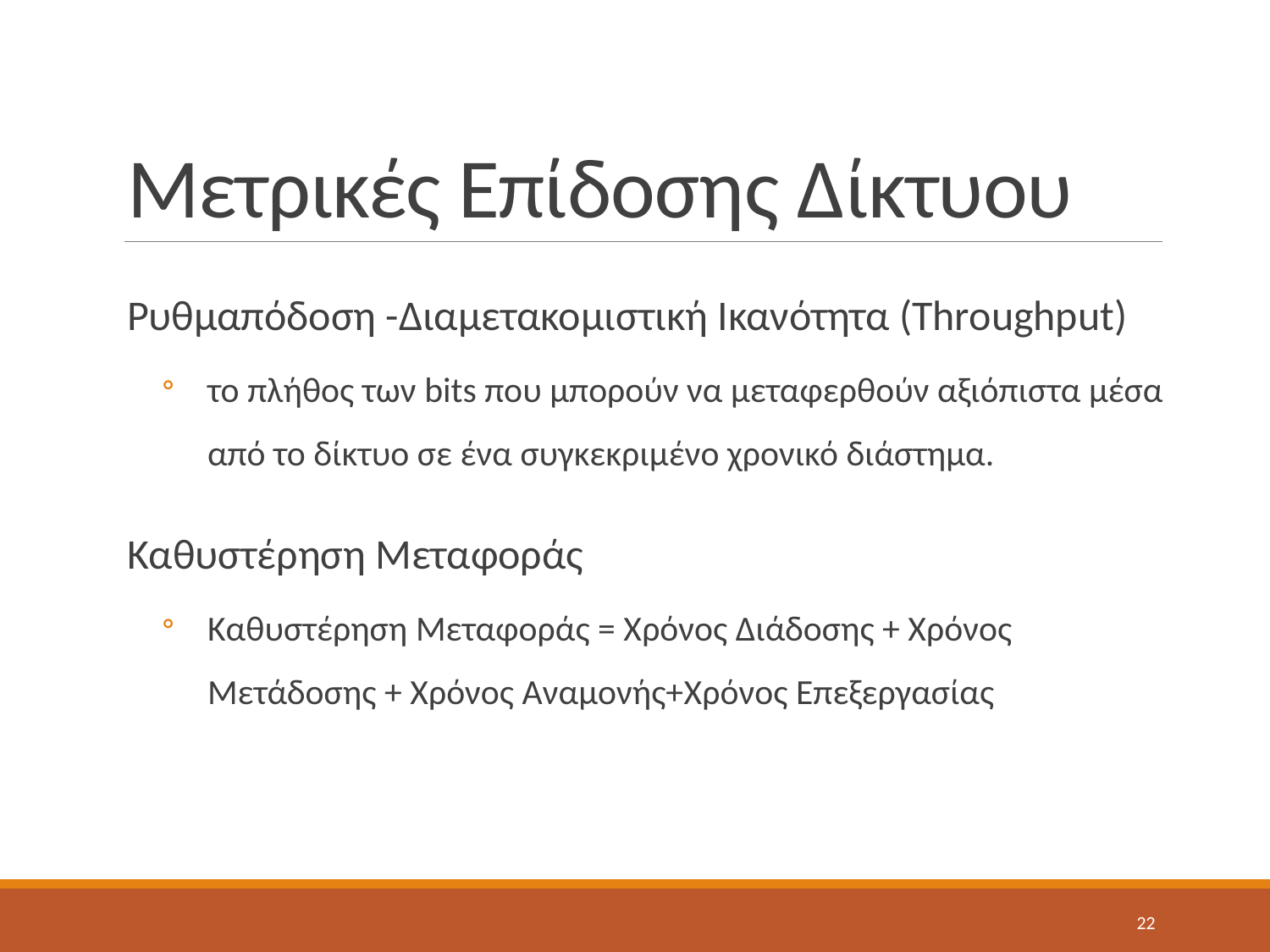

# Μετρικές Επίδοσης Δίκτυου
Ρυθμαπόδοση -Διαμετακομιστική Ικανότητα (Throughput)
το πλήθος των bits που μπορούν να μεταφερθούν αξιόπιστα μέσα από το δίκτυο σε ένα συγκεκριμένο χρονικό διάστημα.
Καθυστέρηση Μεταφοράς
Καθυστέρηση Μεταφοράς = Χρόνος Διάδοσης + Χρόνος Μετάδοσης + Χρόνος Αναμονής+Χρόνος Επεξεργασίας

22